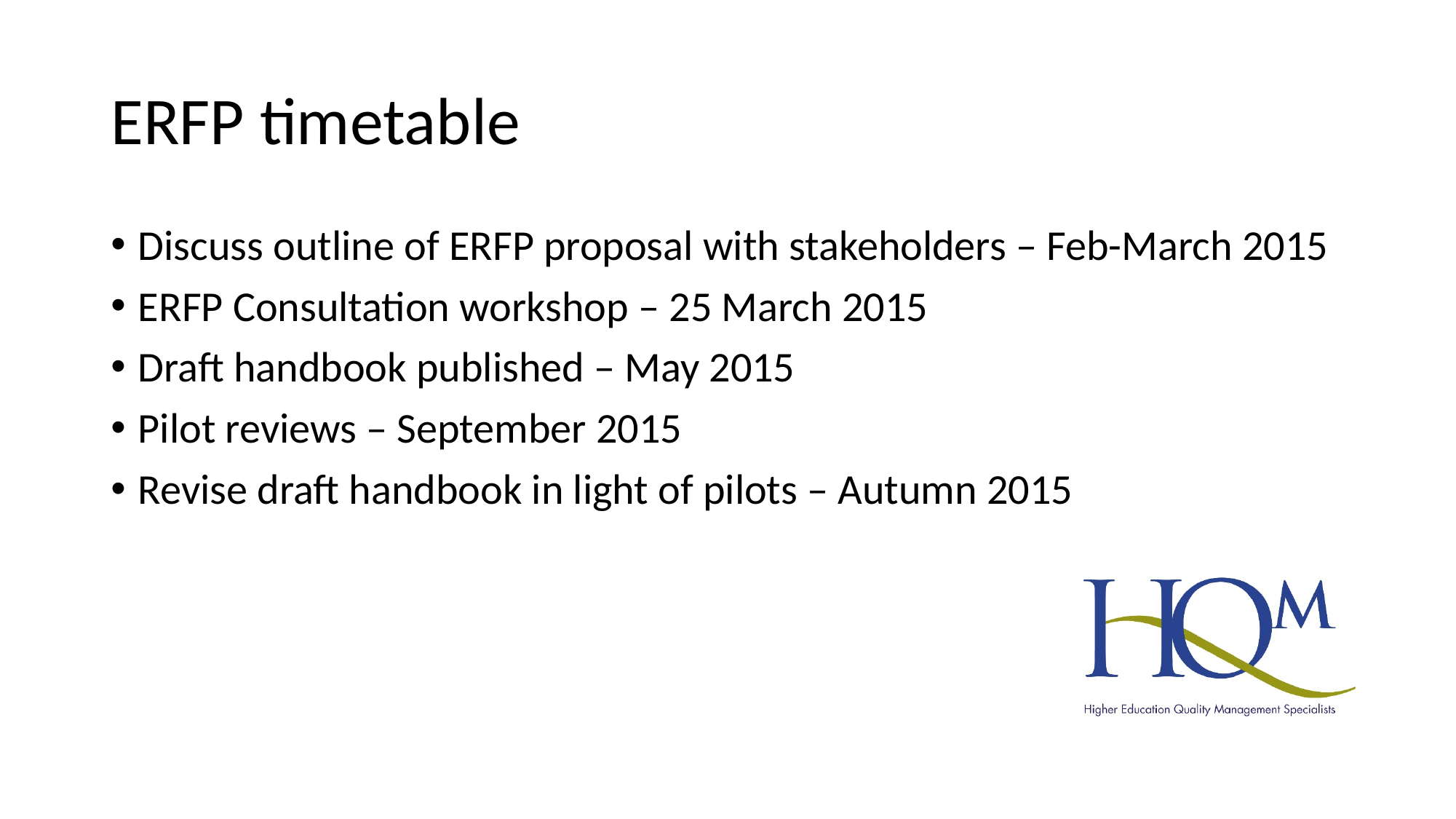

# ERFP timetable
Discuss outline of ERFP proposal with stakeholders – Feb-March 2015
ERFP Consultation workshop – 25 March 2015
Draft handbook published – May 2015
Pilot reviews – September 2015
Revise draft handbook in light of pilots – Autumn 2015